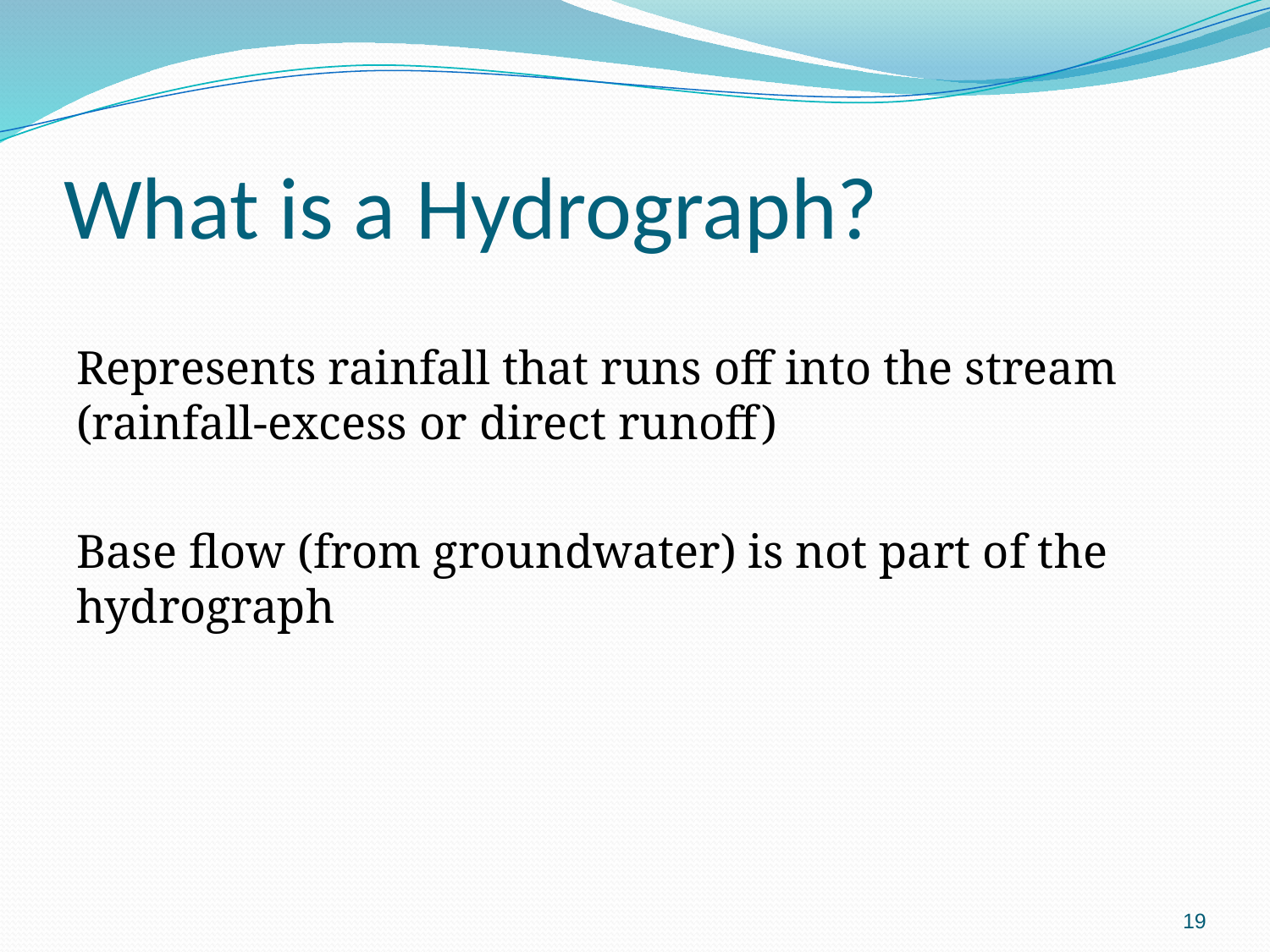

# What is a Hydrograph?

Represents rainfall that runs off into the stream (rainfall-excess or direct runoff)

Base flow (from groundwater) is not part of the hydrograph
19